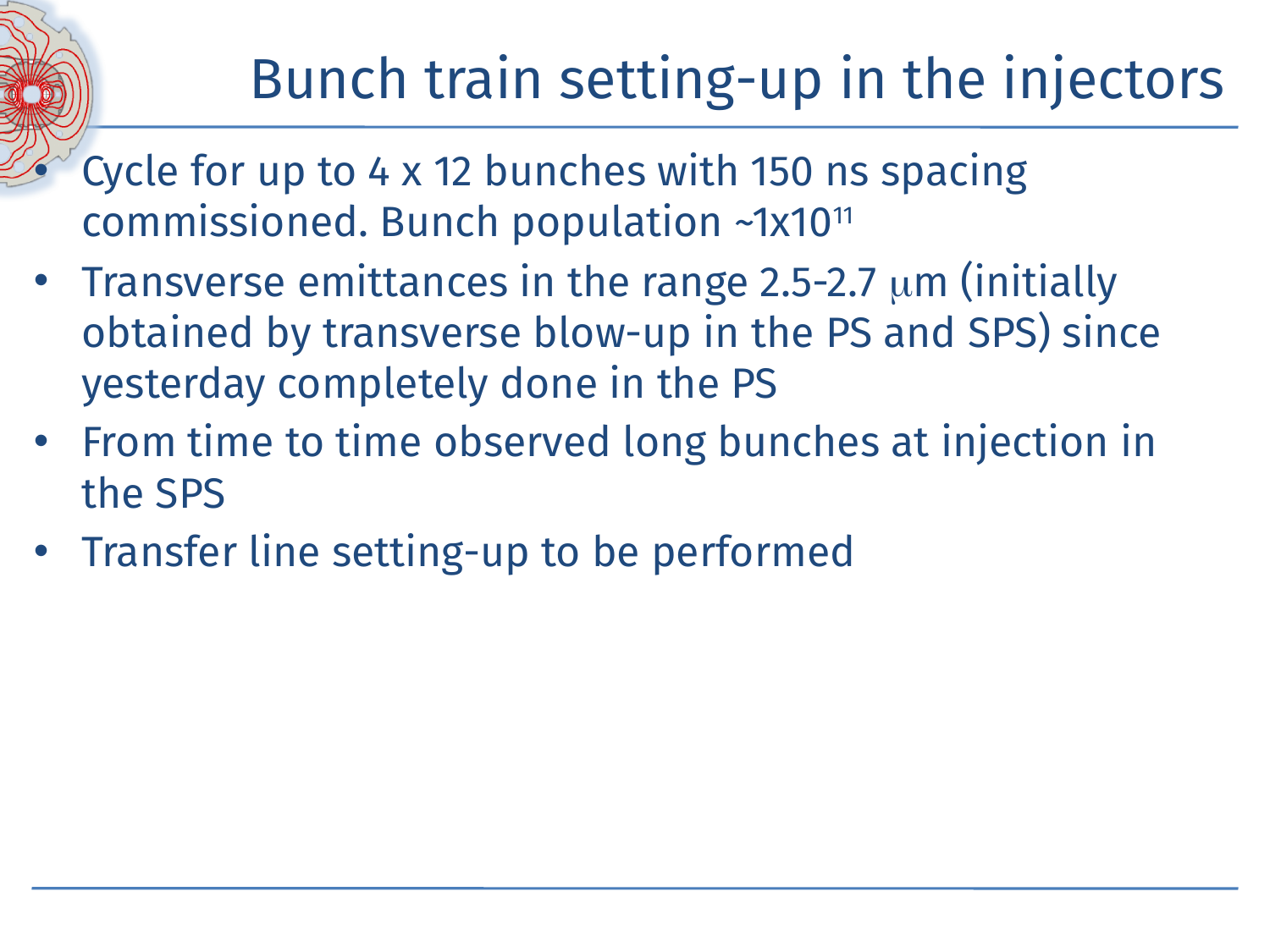

# Bunch train setting-up in the injectors
Cycle for up to 4 x 12 bunches with 150 ns spacing commissioned. Bunch population ~1x1011
Transverse emittances in the range 2.5-2.7 μm (initially obtained by transverse blow-up in the PS and SPS) since yesterday completely done in the PS
From time to time observed long bunches at injection in the SPS
Transfer line setting-up to be performed